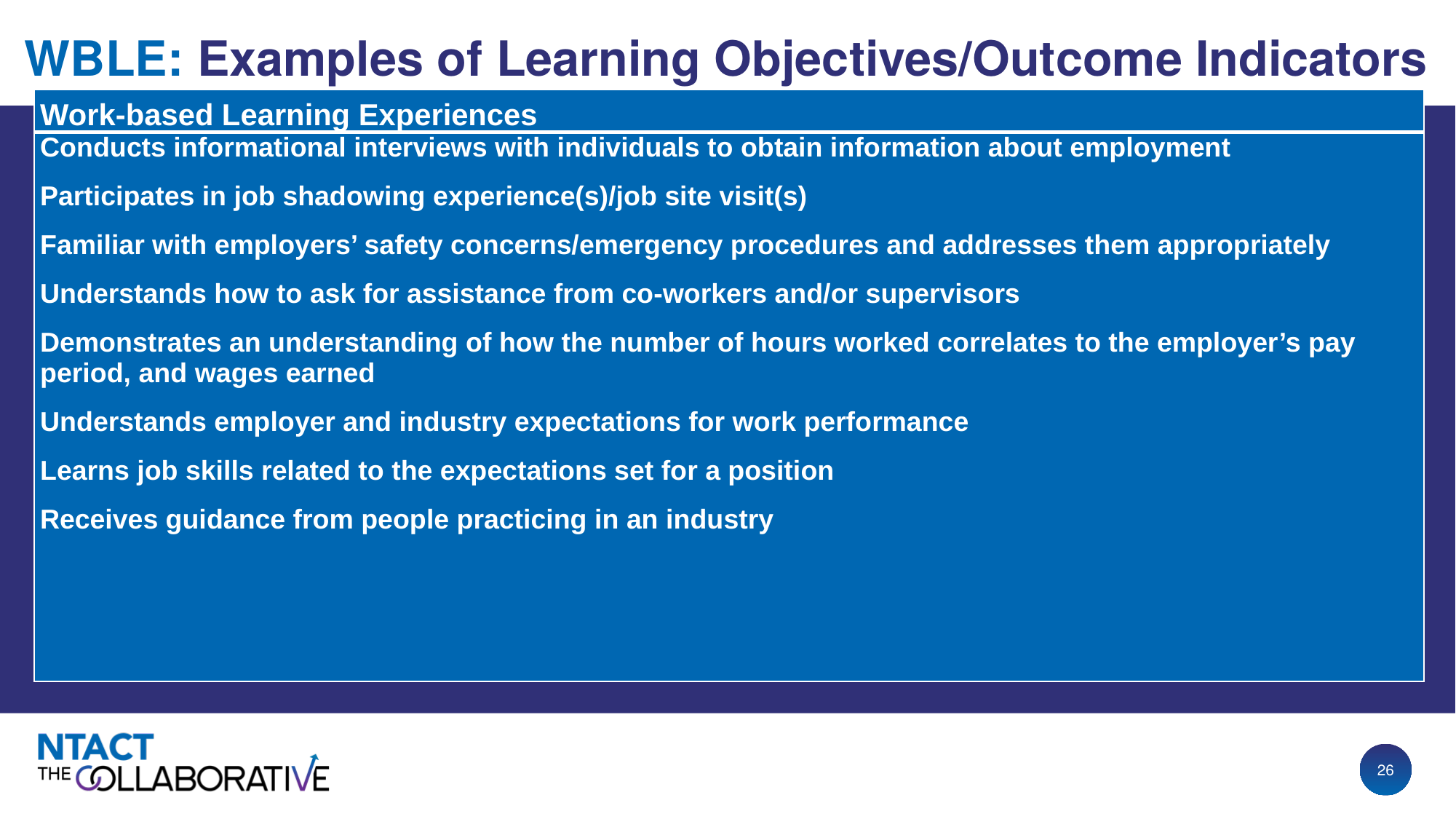

# WBLE: Examples of Learning Objectives/Outcome Indicators
| Work-based Learning Experiences |
| --- |
| Conducts informational interviews with individuals to obtain information about employment Participates in job shadowing experience(s)/job site visit(s) Familiar with employers’ safety concerns/emergency procedures and addresses them appropriately Understands how to ask for assistance from co-workers and/or supervisors Demonstrates an understanding of how the number of hours worked correlates to the employer’s pay period, and wages earned Understands employer and industry expectations for work performance Learns job skills related to the expectations set for a position Receives guidance from people practicing in an industry |